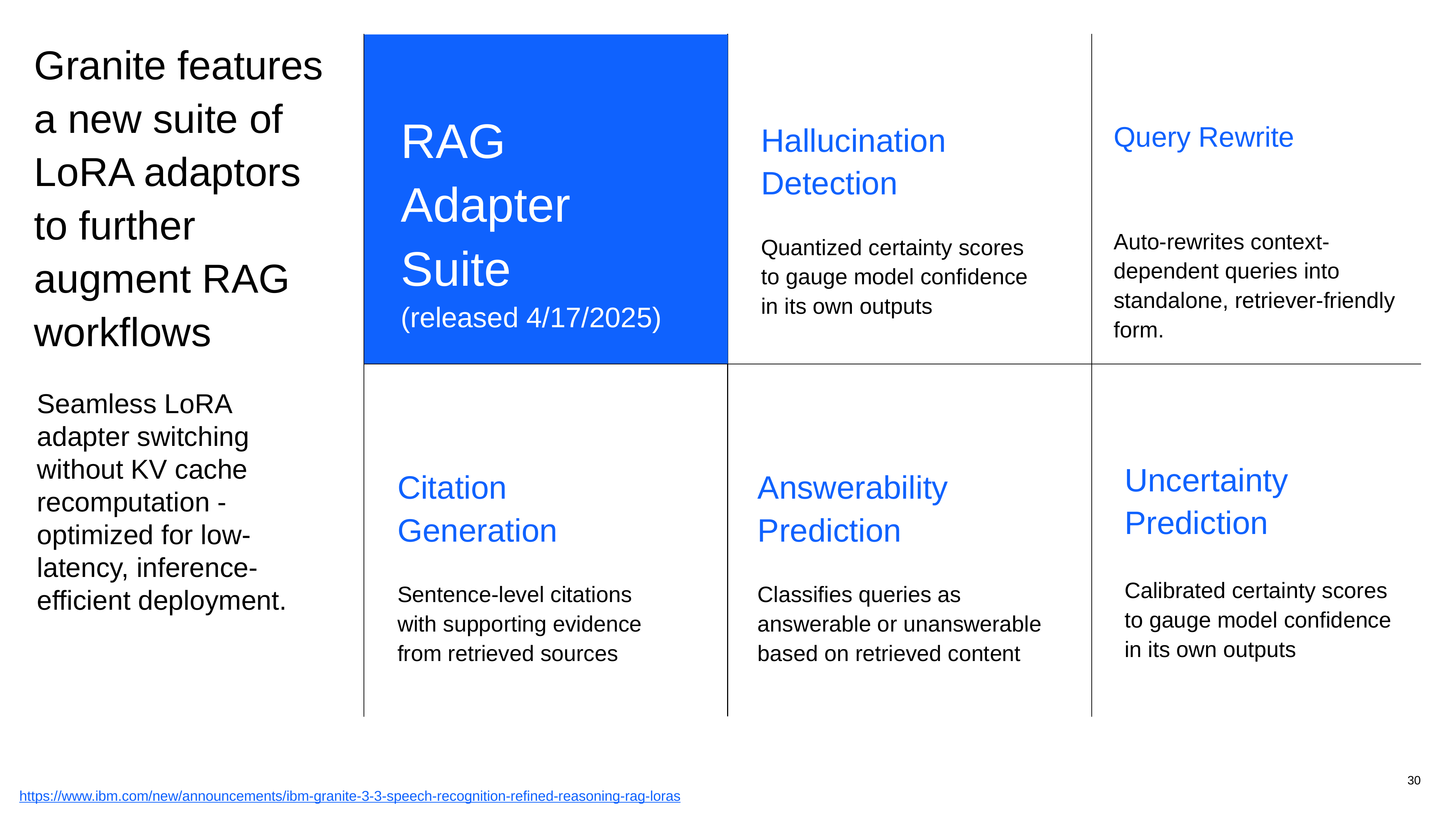

# Granite features a new suite of LoRA adaptors to further augment RAG workflows

RAG Adapter Suite
(released 4/17/2025)

Hallucination Detection

Quantized certainty scores to gauge model confidence in its own outputs

Query Rewrite

Auto-rewrites context-dependent queries into standalone, retriever-friendly form.

Seamless LoRA adapter switching without KV cache recomputation - optimized for low-latency, inference-efficient deployment.

Uncertainty Prediction
Calibrated certainty scores to gauge model confidence in its own outputs
Citation Generation

Sentence-level citations with supporting evidence from retrieved sources

Answerability Prediction

Classifies queries as answerable or unanswerable based on retrieved content

30
https://www.ibm.com/new/announcements/ibm-granite-3-3-speech-recognition-refined-reasoning-rag-loras